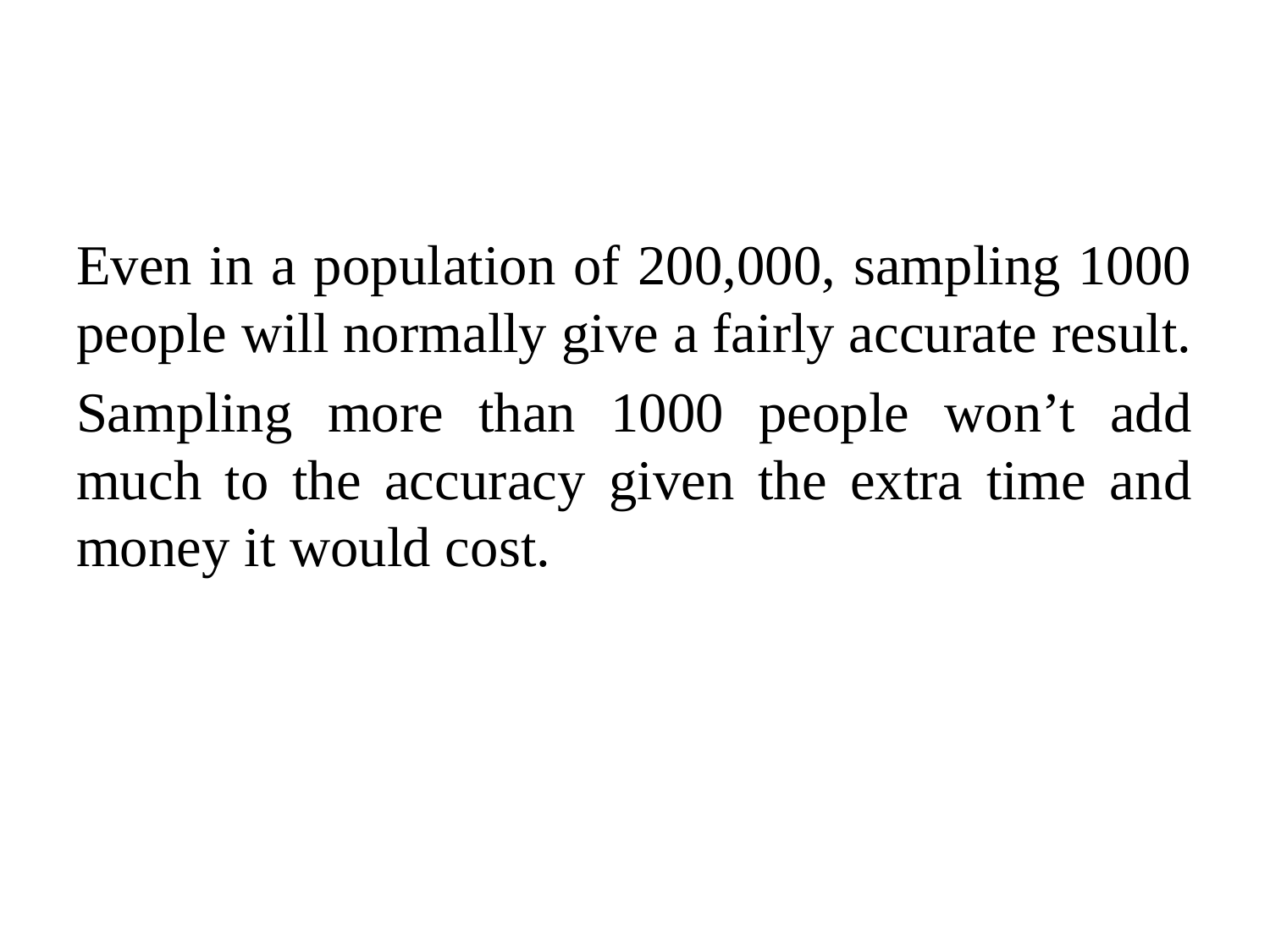

#
Even in a population of 200,000, sampling 1000 people will normally give a fairly accurate result.
Sampling more than 1000 people won’t add much to the accuracy given the extra time and money it would cost.